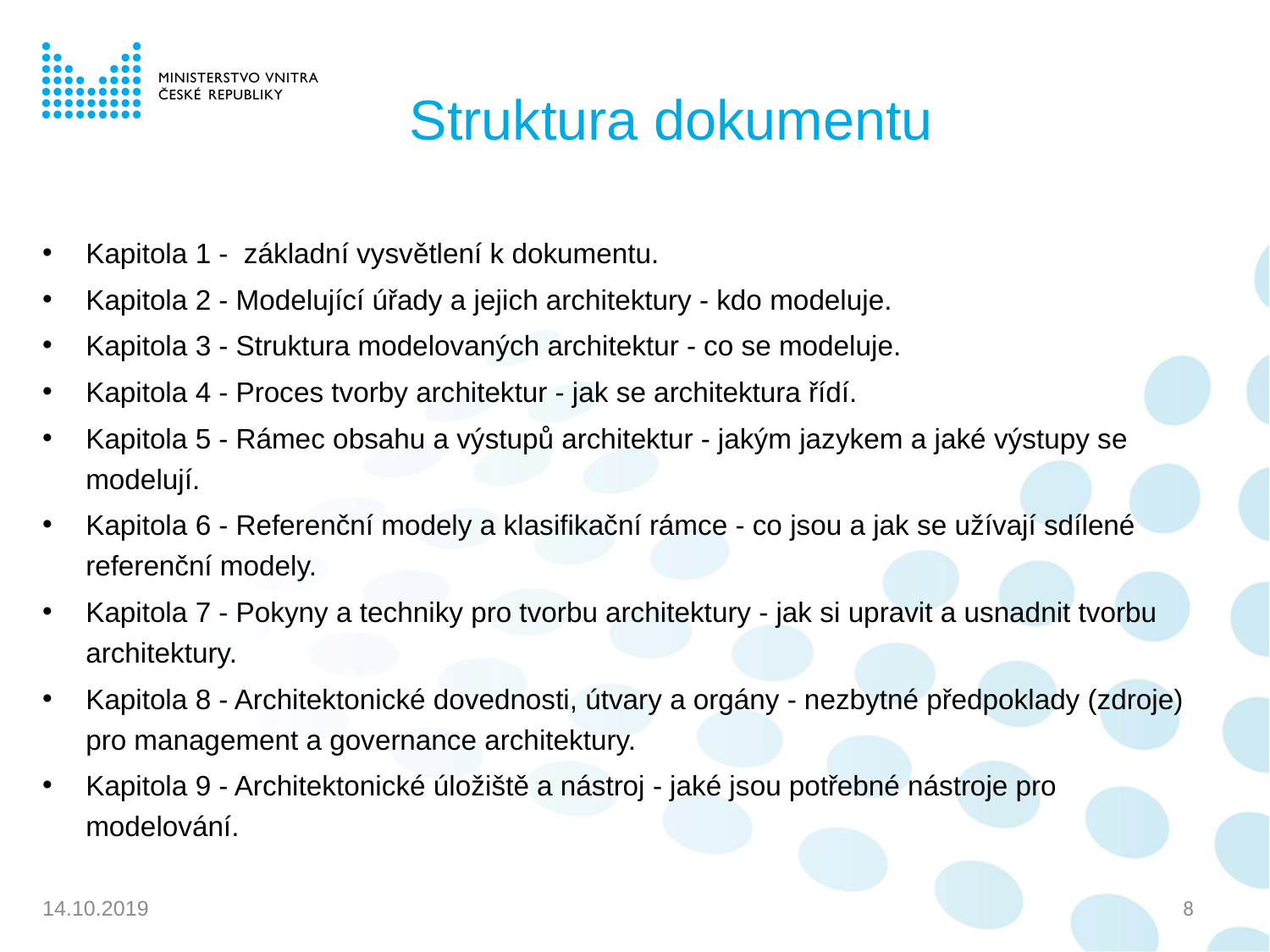

# Struktura dokumentu
Kapitola 1 -  základní vysvětlení k dokumentu.
Kapitola 2 - Modelující úřady a jejich architektury - kdo modeluje.
Kapitola 3 - Struktura modelovaných architektur - co se modeluje.
Kapitola 4 - Proces tvorby architektur - jak se architektura řídí.
Kapitola 5 - Rámec obsahu a výstupů architektur - jakým jazykem a jaké výstupy se modelují.
Kapitola 6 - Referenční modely a klasifikační rámce - co jsou a jak se užívají sdílené referenční modely.
Kapitola 7 - Pokyny a techniky pro tvorbu architektury - jak si upravit a usnadnit tvorbu architektury.
Kapitola 8 - Architektonické dovednosti, útvary a orgány - nezbytné předpoklady (zdroje) pro management a governance architektury.
Kapitola 9 - Architektonické úložiště a nástroj - jaké jsou potřebné nástroje pro modelování.
8
14.10.2019